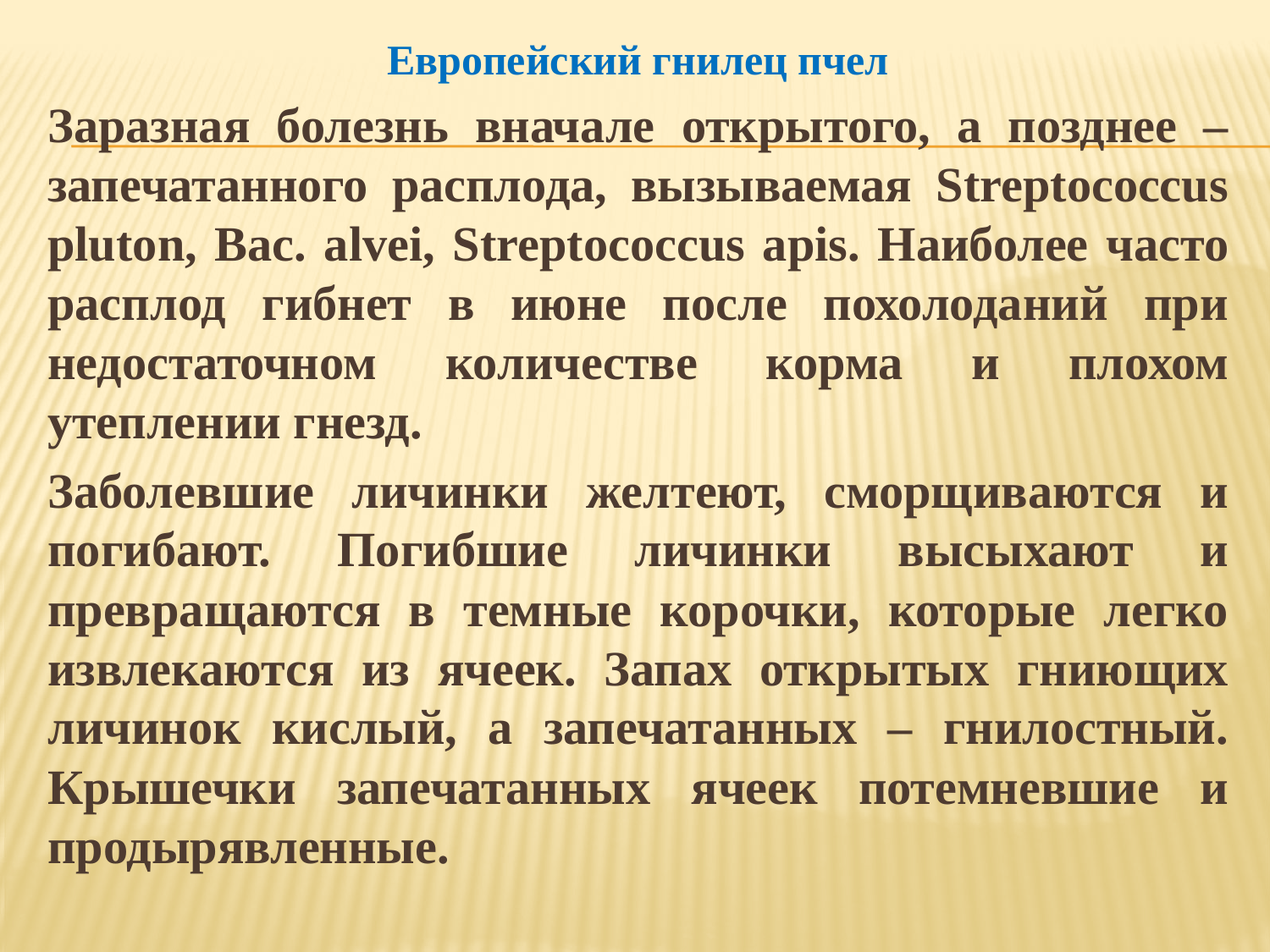

Европейский гнилец пчел
Заразная болезнь вначале открытого, а позднее – запечатанного расплода, вызываемая Streptococcus pluton, Bac. alvei, Streptococcus apis. Наиболее часто расплод гибнет в июне после похолоданий при недостаточном количестве корма и плохом утеплении гнезд.
Заболевшие личинки желтеют, сморщиваются и погибают. Погибшие личинки высыхают и превращаются в темные корочки, которые легко извлекаются из ячеек. Запах открытых гниющих личинок кислый, а запечатанных – гнилостный. Крышечки запечатанных ячеек потемневшие и продырявленные.